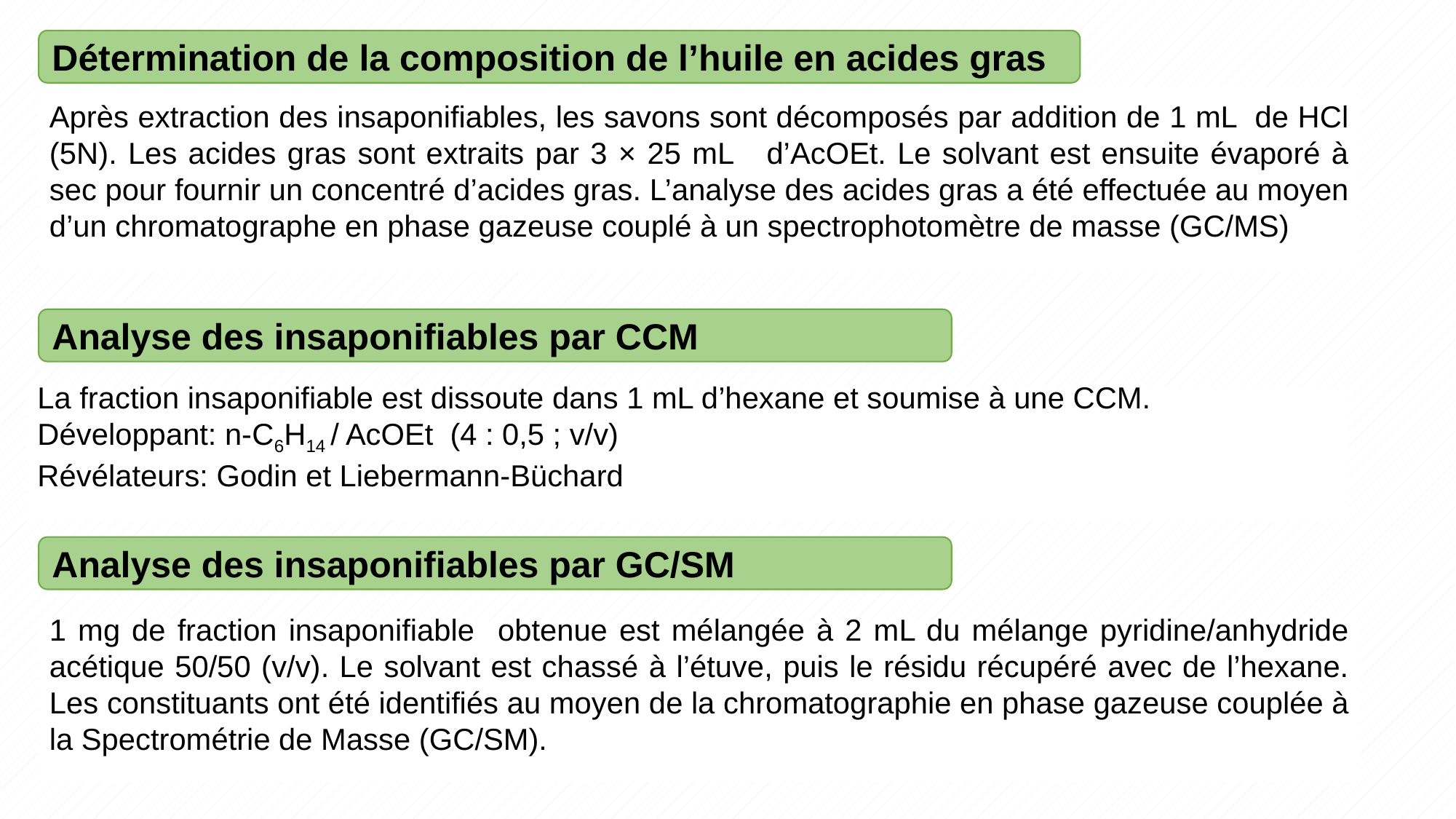

Détermination de la composition de l’huile en acides gras

Après extraction des insaponifiables, les savons sont décomposés par addition de 1 mL  de HCl (5N). Les acides gras sont extraits par 3 × 25 mL   d’AcOEt. Le solvant est ensuite évaporé à sec pour fournir un concentré d’acides gras. L’analyse des acides gras a été effectuée au moyen d’un chromatographe en phase gazeuse couplé à un spectrophotomètre de masse (GC/MS)

Analyse des insaponifiables par CCM

La fraction insaponifiable est dissoute dans 1 mL d’hexane et soumise à une CCM.
Développant: n-C6H14 / AcOEt  (4 : 0,5 ; v/v)
Révélateurs: Godin et Liebermann-Büchard

Analyse des insaponifiables par GC/SM

1 mg de fraction insaponifiable  obtenue est mélangée à 2 mL du mélange pyridine/anhydride acétique 50/50 (v/v). Le solvant est chassé à l’étuve, puis le résidu récupéré avec de l’hexane. Les constituants ont été identifiés au moyen de la chromatographie en phase gazeuse couplée à la Spectrométrie de Masse (GC/SM).